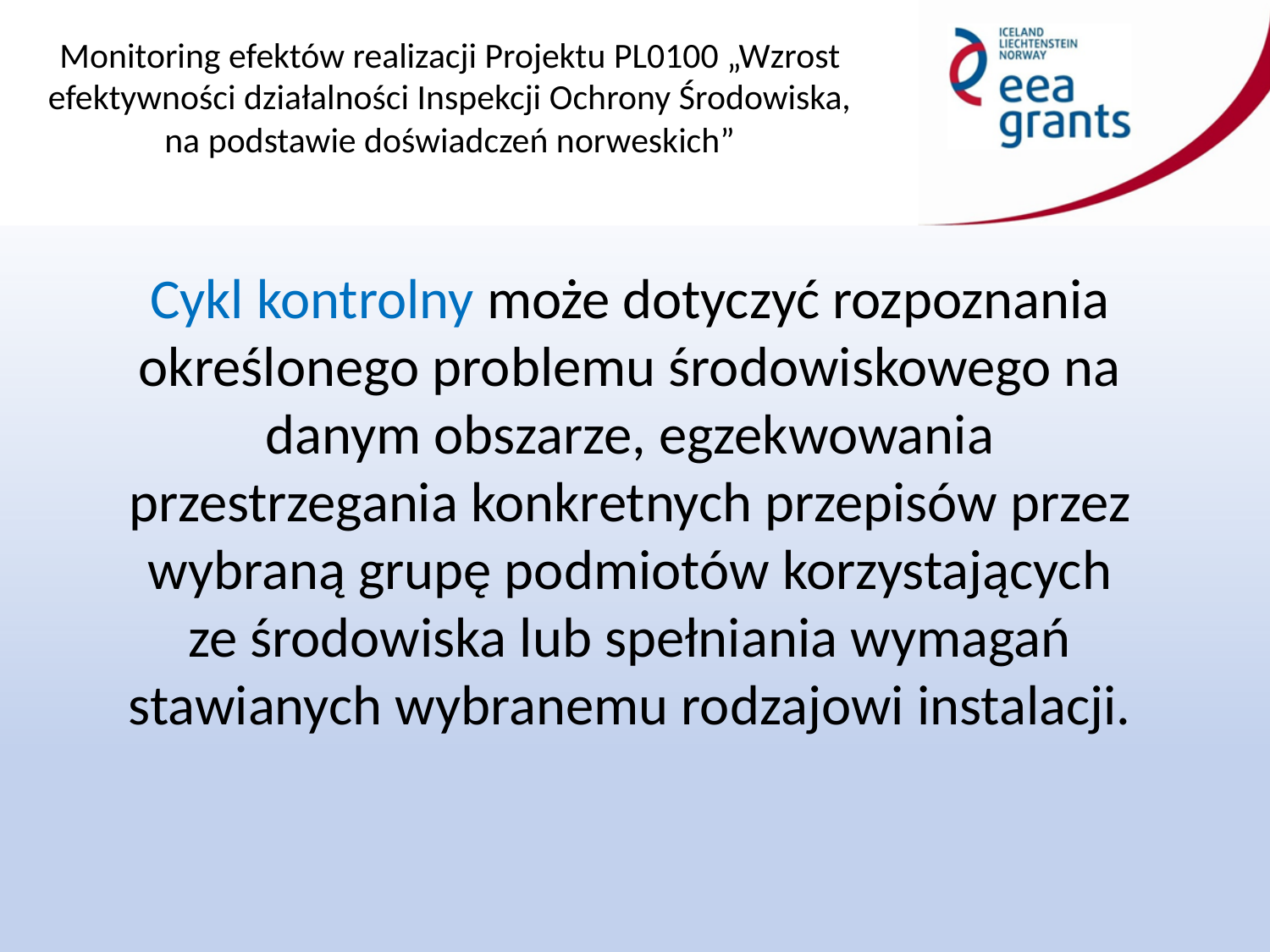

Cykl kontrolny może dotyczyć rozpoznania określonego problemu środowiskowego na danym obszarze, egzekwowania przestrzegania konkretnych przepisów przez wybraną grupę podmiotów korzystających ze środowiska lub spełniania wymagań stawianych wybranemu rodzajowi instalacji.